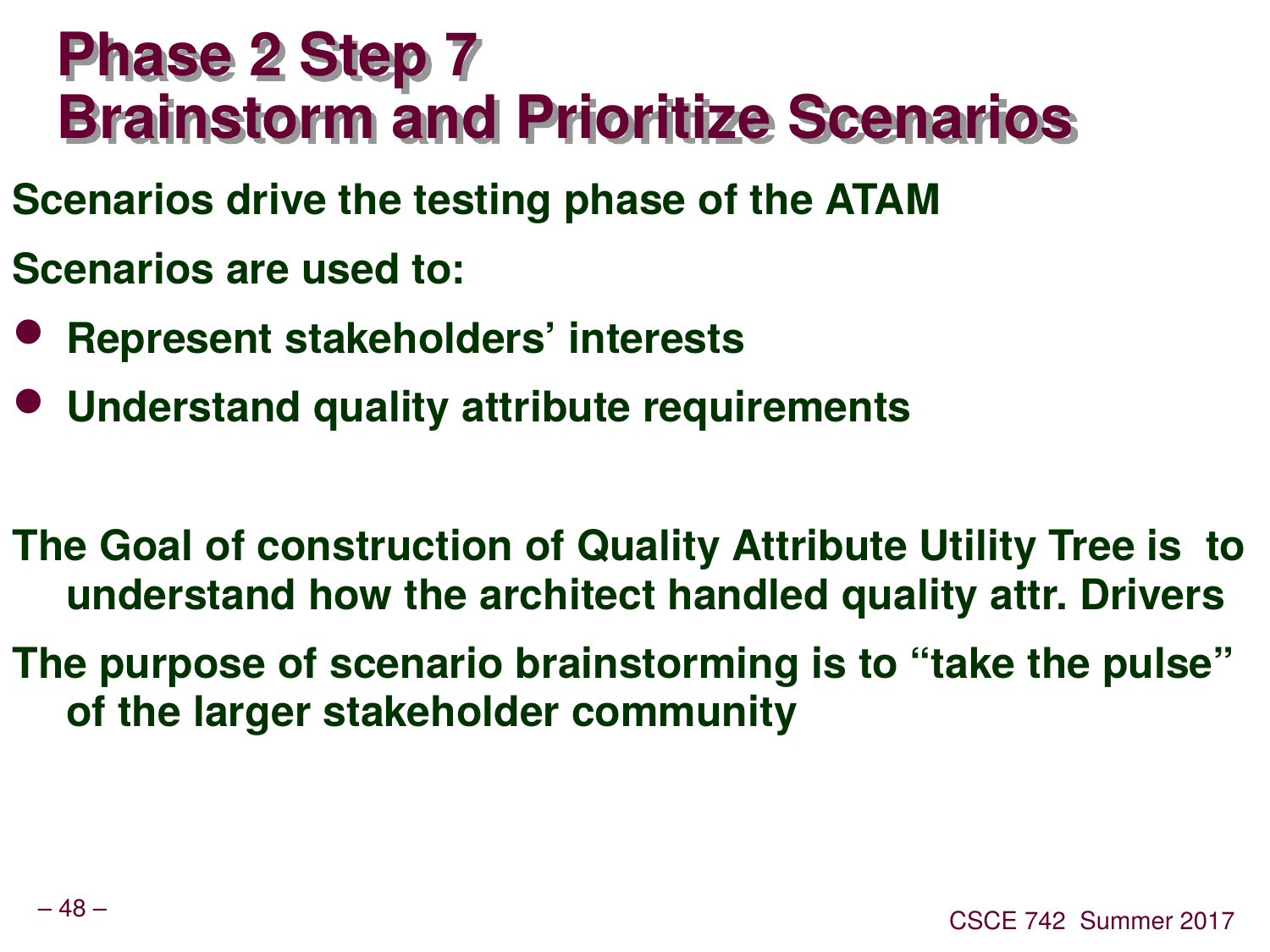

# Phase 2 Step 7 Brainstorm and Prioritize Scenarios
Scenarios drive the testing phase of the ATAM
Scenarios are used to:
Represent stakeholders’ interests
Understand quality attribute requirements

The Goal of construction of Quality Attribute Utility Tree is  to understand how the architect handled quality attr. Drivers
The purpose of scenario brainstorming is to “take the pulse” of the larger stakeholder community